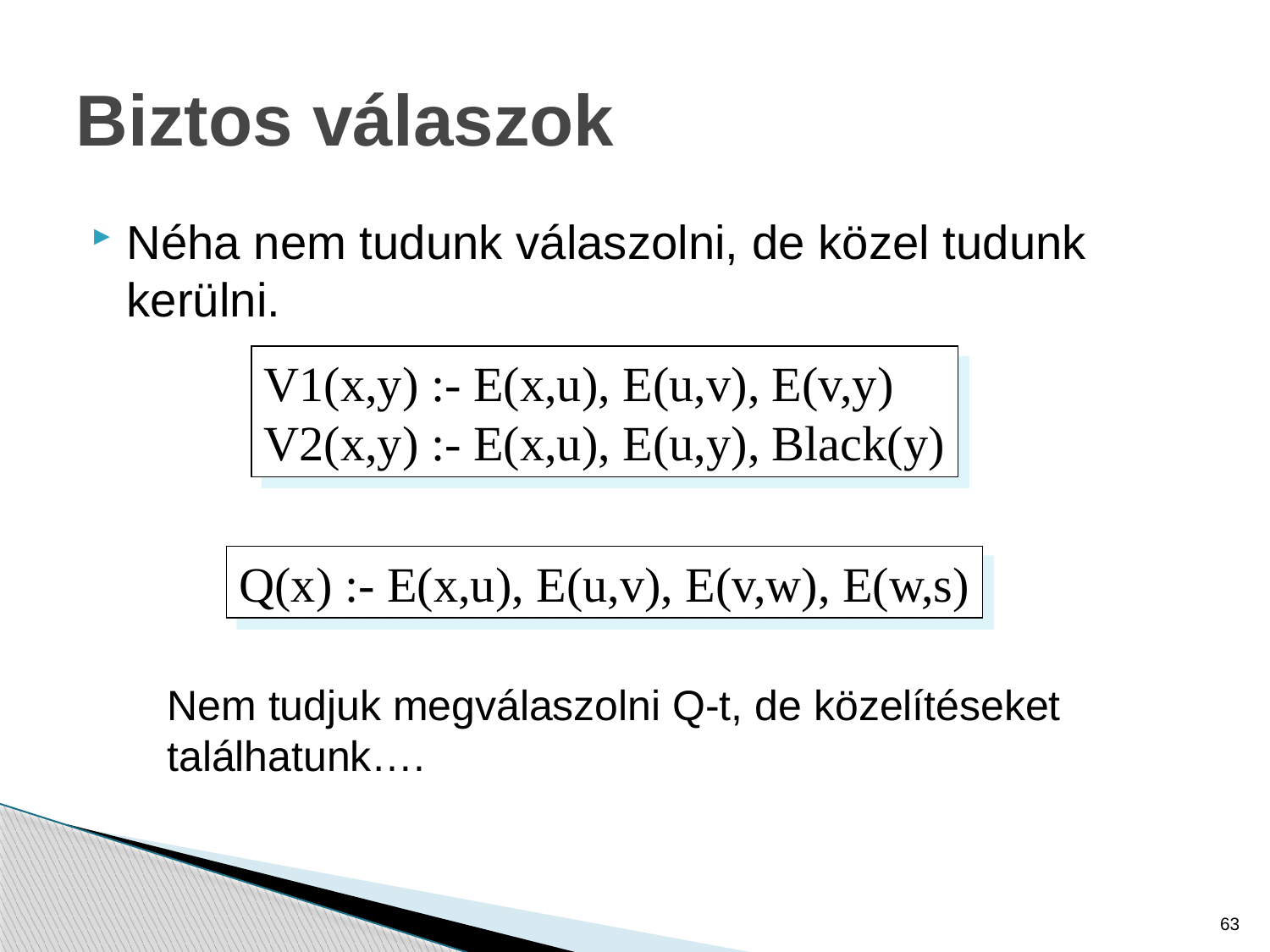

# Biztos válaszok
Néha nem tudunk válaszolni, de közel tudunk kerülni.
V1(x,y) :- E(x,u), E(u,v), E(v,y)
V2(x,y) :- E(x,u), E(u,y), Black(y)
Q(x) :- E(x,u), E(u,v), E(v,w), E(w,s)
Nem tudjuk megválaszolni Q-t, de közelítéseket találhatunk….
63